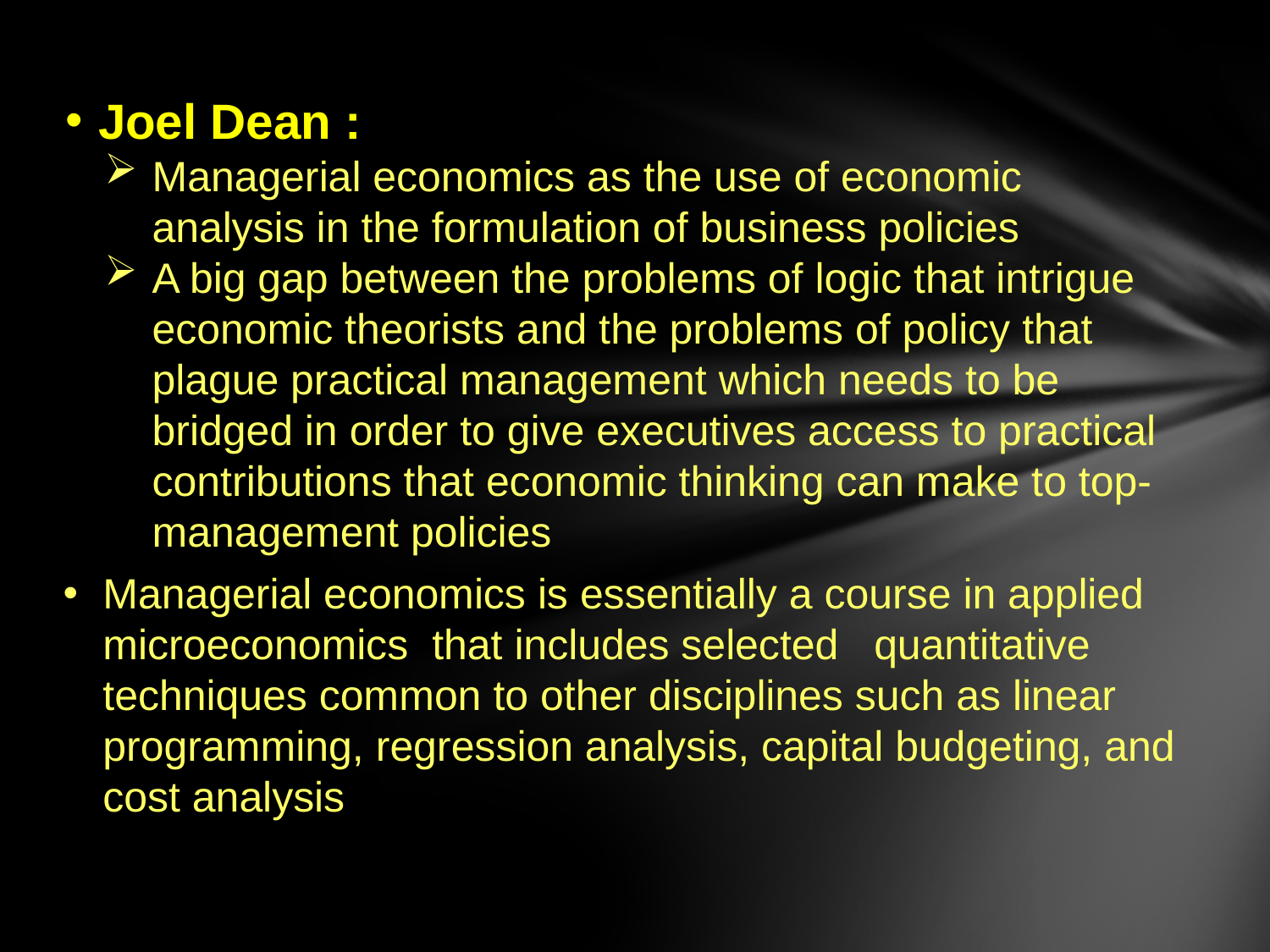

Joel Dean :
Managerial economics as the use of economic analysis in the formulation of business policies
A big gap between the problems of logic that intrigue economic theorists and the problems of policy that plague practical management which needs to be bridged in order to give executives access to practical contributions that economic thinking can make to top-management policies
Managerial economics is essentially a course in applied microeconomics  that includes selected   quantitative  techniques common to other disciplines such as linear programming, regression analysis, capital budgeting, and cost analysis